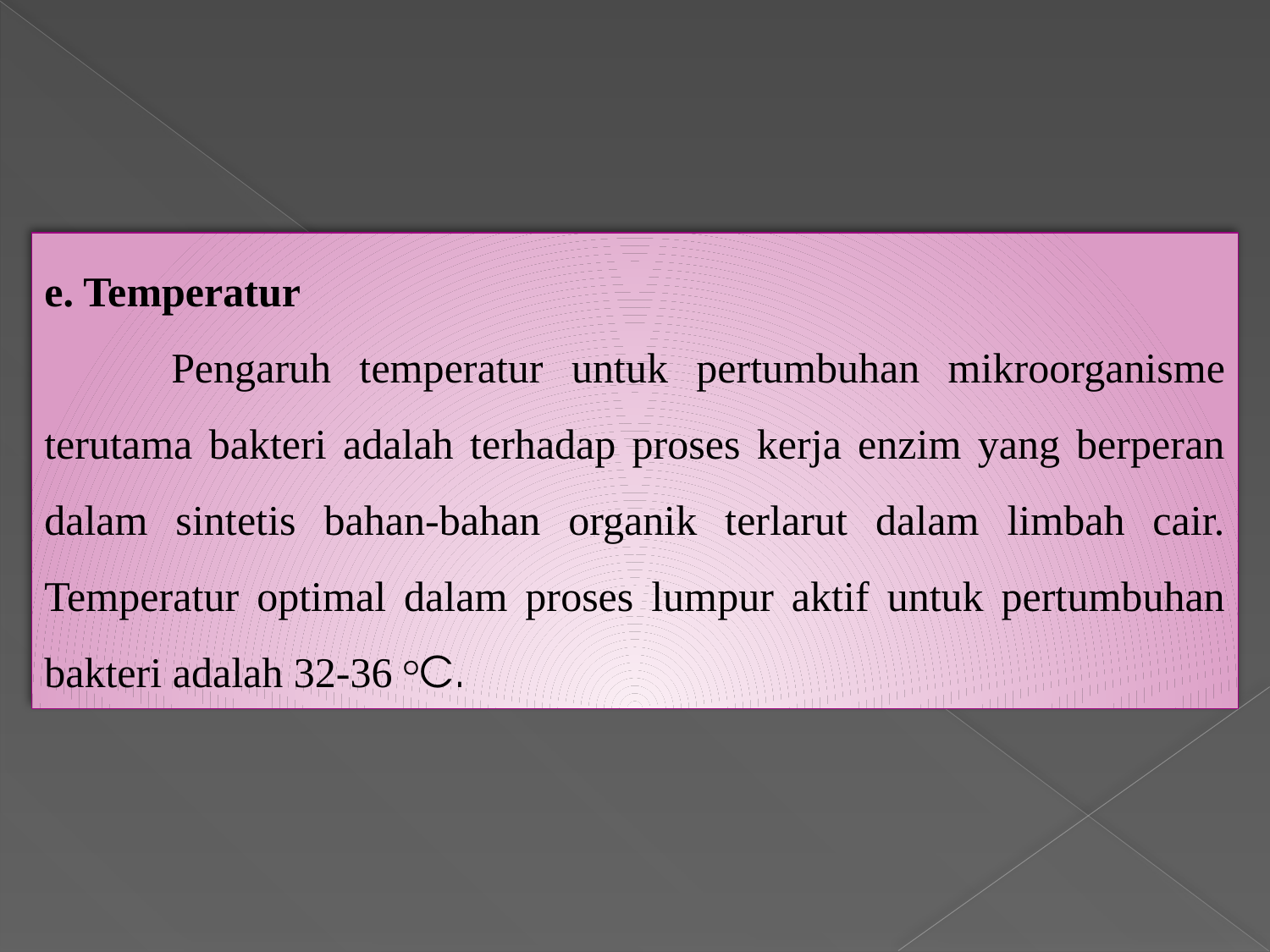

e. Temperatur
	Pengaruh temperatur untuk pertumbuhan mikroorganisme terutama bakteri adalah terhadap proses kerja enzim yang berperan dalam sintetis bahan-bahan organik terlarut dalam limbah cair. Temperatur optimal dalam proses lumpur aktif untuk pertumbuhan bakteri adalah 32-36 oC.